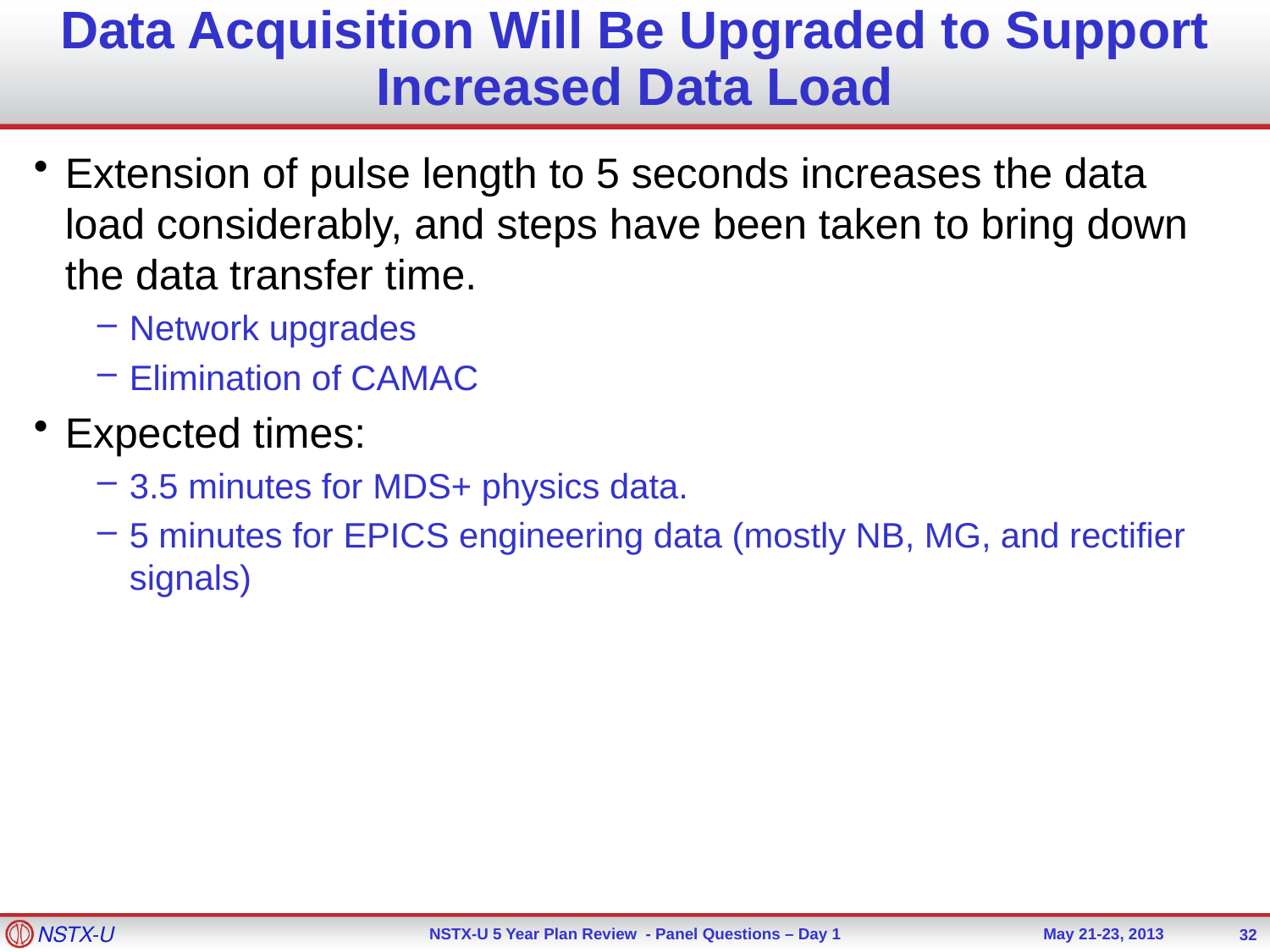

# Data Acquisition Will Be Upgraded to Support Increased Data Load
Extension of pulse length to 5 seconds increases the data load considerably, and steps have been taken to bring down the data transfer time.
Network upgrades
Elimination of CAMAC
Expected times:
3.5 minutes for MDS+ physics data.
5 minutes for EPICS engineering data (mostly NB, MG, and rectifier signals)
32